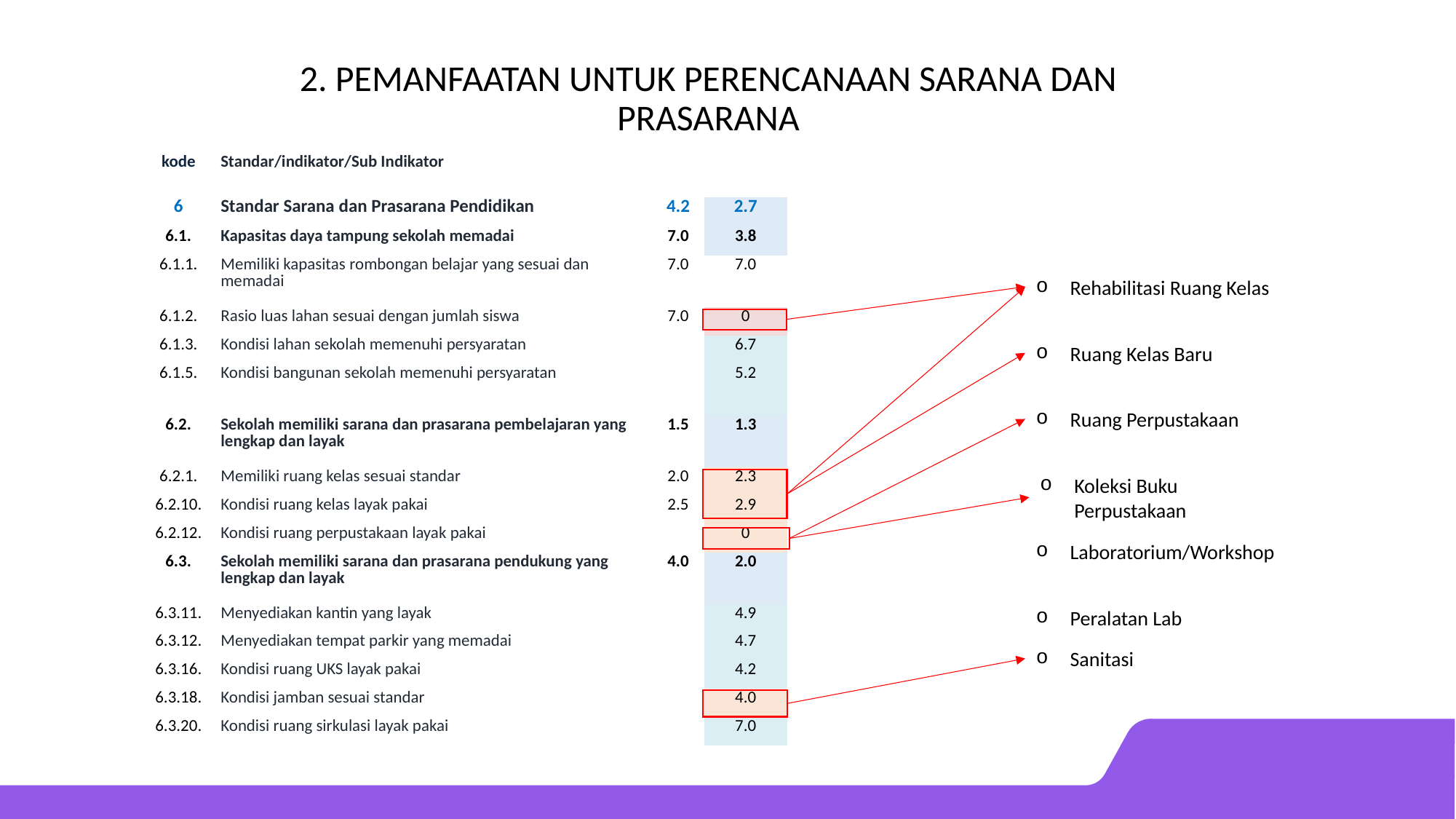

# 2. Pemanfaatan untuk Perencanaan Sarana dan Prasarana
| kode | Standar/indikator/Sub Indikator | 2016 | 2017 |
| --- | --- | --- | --- |
| 6 | Standar Sarana dan Prasarana Pendidikan | 4.2 | 2.7 |
| 6.1. | Kapasitas daya tampung sekolah memadai | 7.0 | 3.8 |
| 6.1.1. | Memiliki kapasitas rombongan belajar yang sesuai dan memadai | 7.0 | 7.0 |
| 6.1.2. | Rasio luas lahan sesuai dengan jumlah siswa | 7.0 | 0 |
| 6.1.3. | Kondisi lahan sekolah memenuhi persyaratan |  | 6.7 |
| 6.1.5. | Kondisi bangunan sekolah memenuhi persyaratan |  | 5.2 |
| 6.2. | Sekolah memiliki sarana dan prasarana pembelajaran yang lengkap dan layak | 1.5 | 1.3 |
| 6.2.1. | Memiliki ruang kelas sesuai standar | 2.0 | 2.3 |
| 6.2.10. | Kondisi ruang kelas layak pakai | 2.5 | 2.9 |
| 6.2.12. | Kondisi ruang perpustakaan layak pakai |  | 0 |
| 6.3. | Sekolah memiliki sarana dan prasarana pendukung yang lengkap dan layak | 4.0 | 2.0 |
| 6.3.11. | Menyediakan kantin yang layak |  | 4.9 |
| 6.3.12. | Menyediakan tempat parkir yang memadai |  | 4.7 |
| 6.3.16. | Kondisi ruang UKS layak pakai |  | 4.2 |
| 6.3.18. | Kondisi jamban sesuai standar |  | 4.0 |
| 6.3.20. | Kondisi ruang sirkulasi layak pakai |  | 7.0 |
Rehabilitasi Ruang Kelas
Ruang Kelas Baru
Ruang Perpustakaan
Koleksi Buku Perpustakaan
Laboratorium/Workshop
Peralatan Lab
Sanitasi